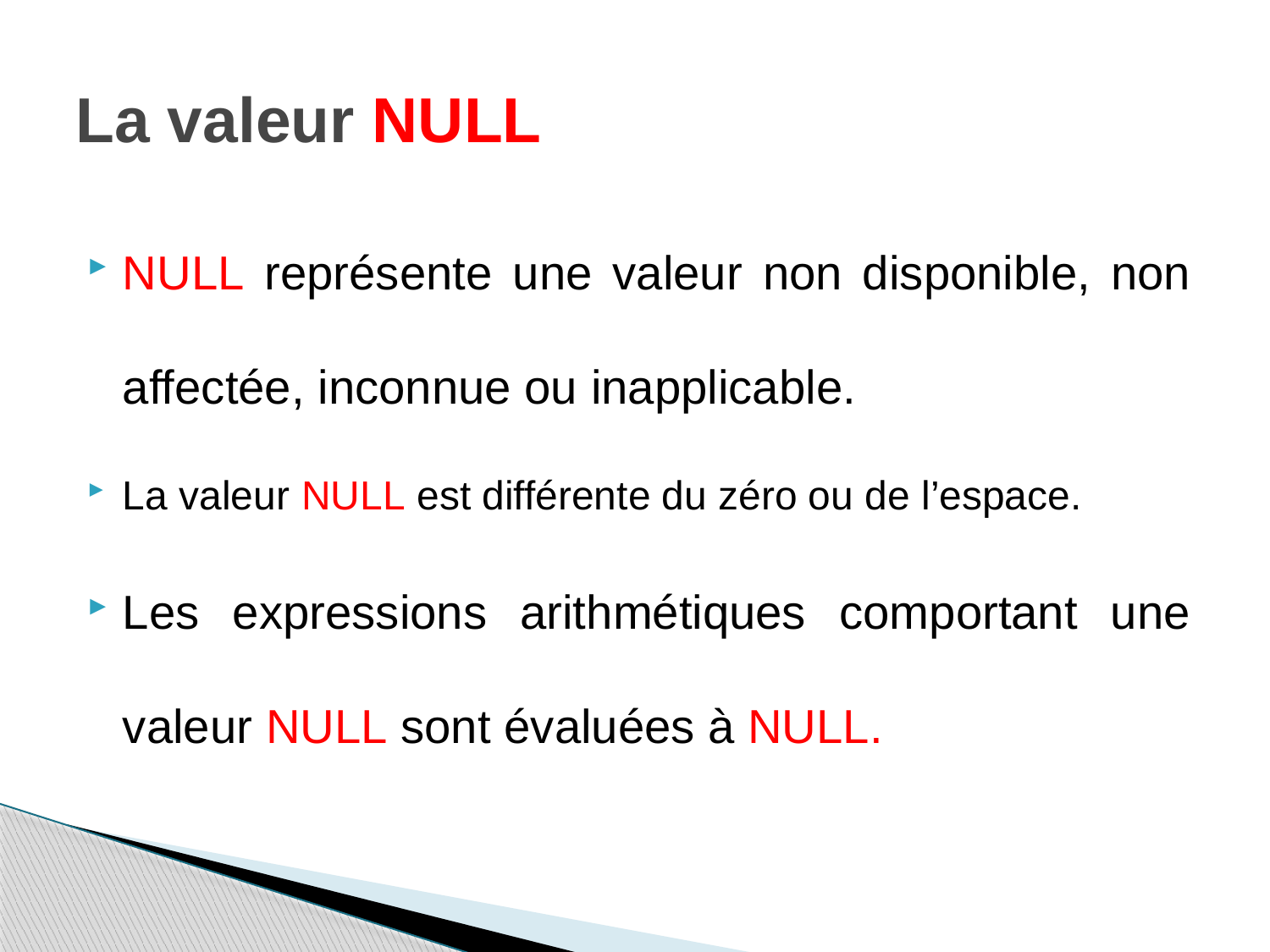

# La valeur NULL
NULL représente une valeur non disponible, non affectée, inconnue ou inapplicable.
La valeur NULL est différente du zéro ou de l’espace.
Les expressions arithmétiques comportant une valeur NULL sont évaluées à NULL.